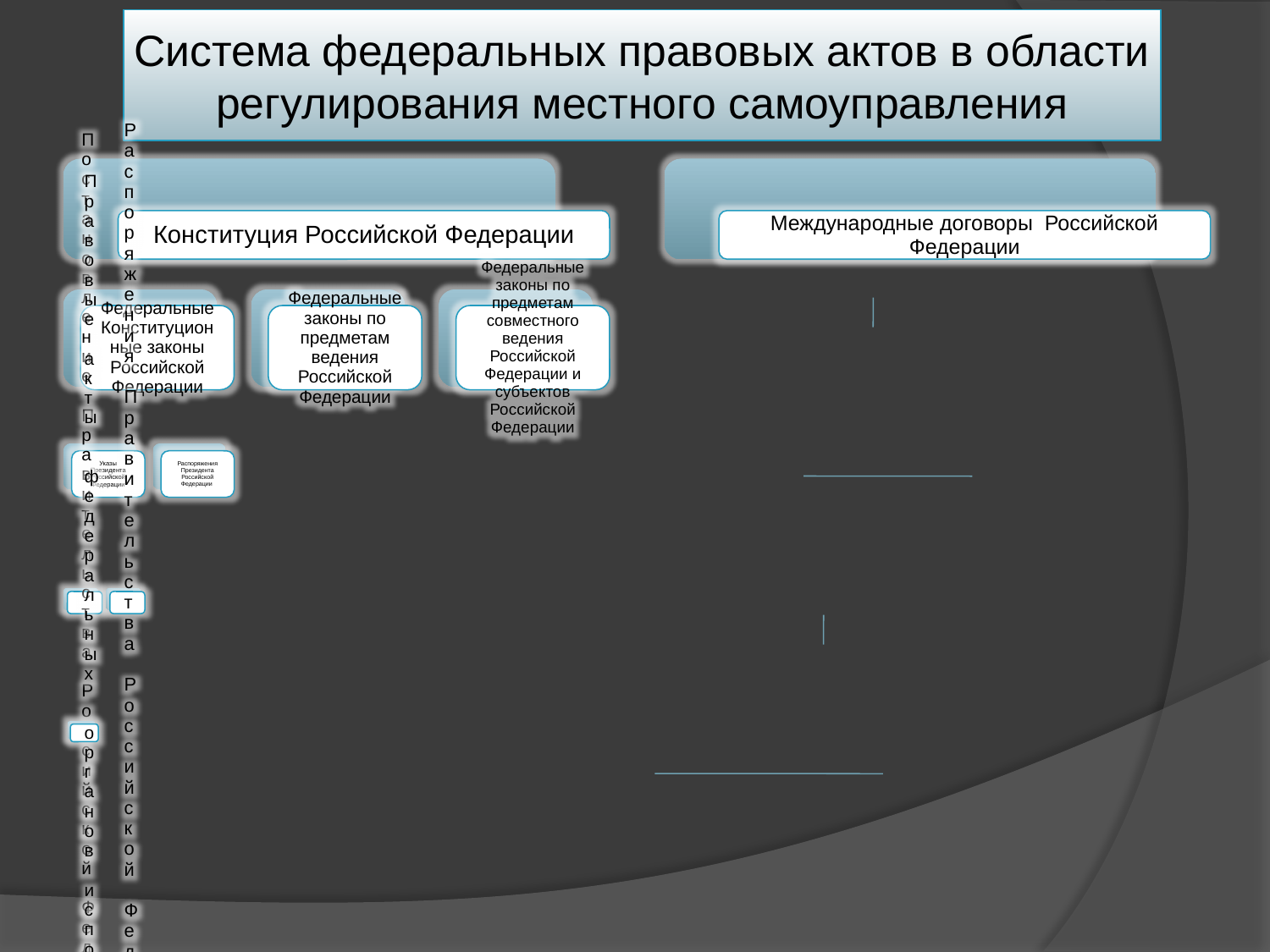

# Система федеральных правовых актов в области регулирования местного самоуправления
Конституция Российской Федерации
Указы Президента Российской Федерации
Распоряжения Президента Российской Федерации
Международные договоры  Российской Федерации